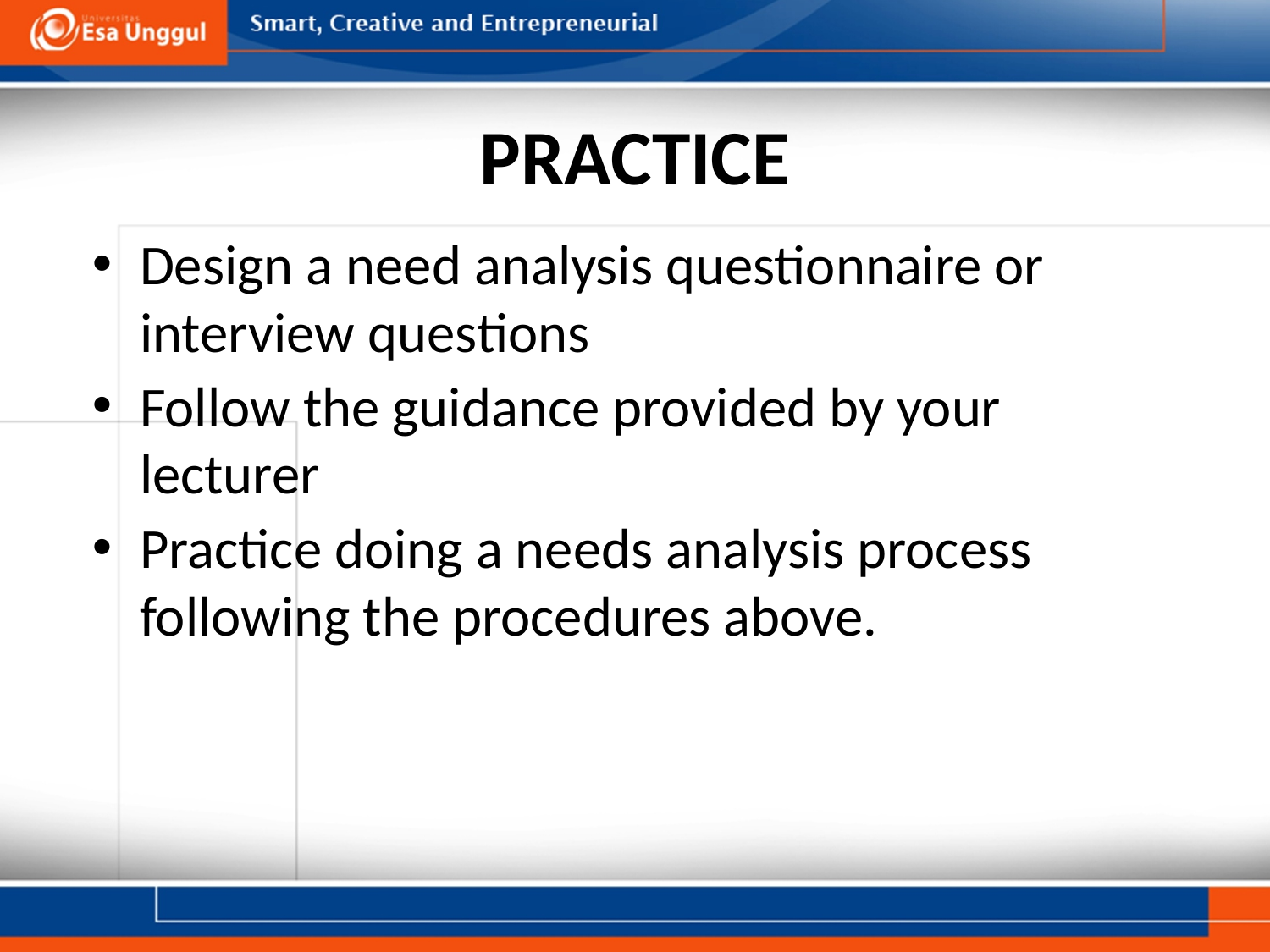

# PRACTICE
Design a need analysis questionnaire or interview questions
Follow the guidance provided by your lecturer
Practice doing a needs analysis process following the procedures above.